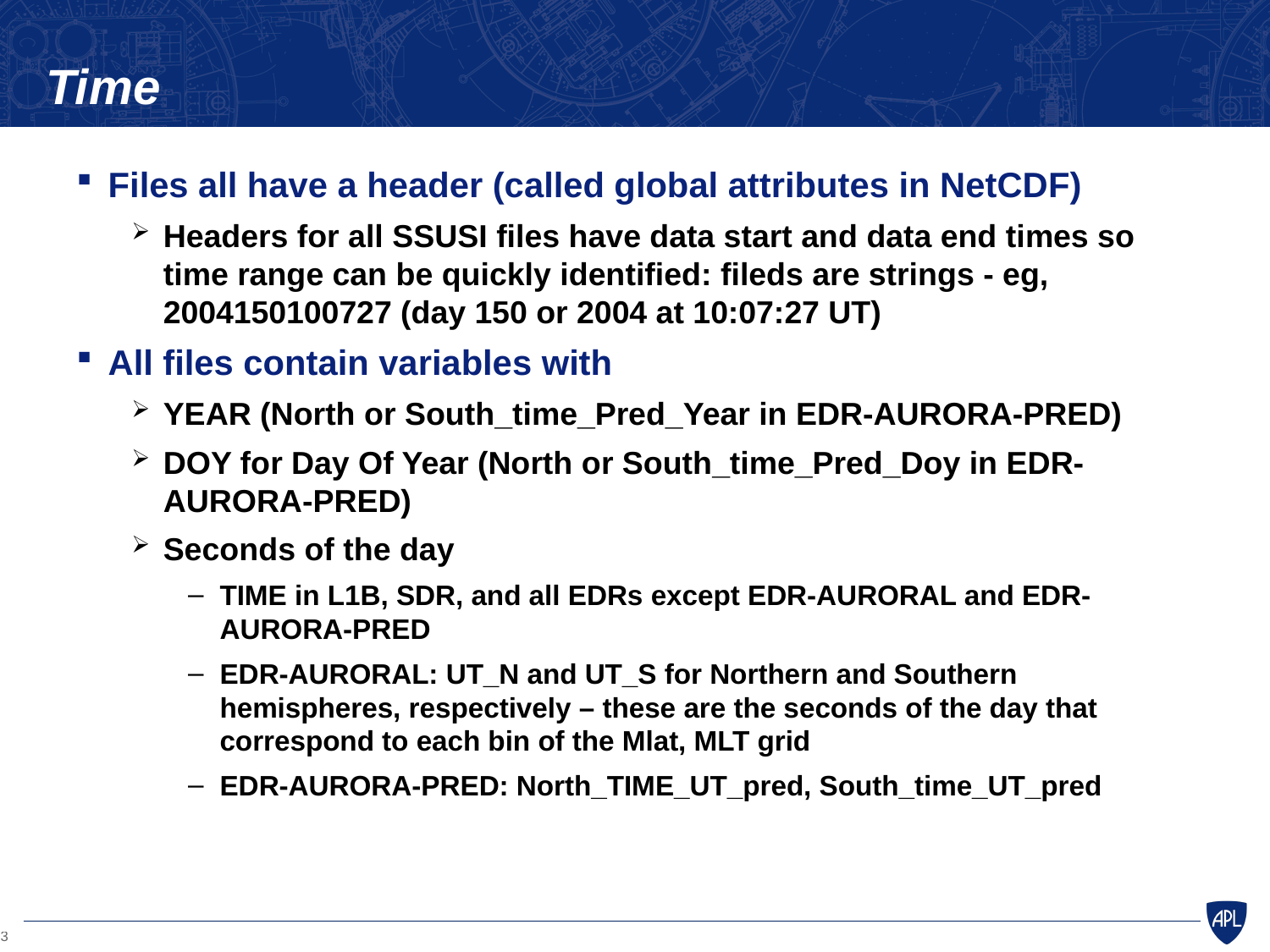

# Time
Files all have a header (called global attributes in NetCDF)
Headers for all SSUSI files have data start and data end times so time range can be quickly identified: fileds are strings - eg, 2004150100727 (day 150 or 2004 at 10:07:27 UT)
All files contain variables with
YEAR (North or South_time_Pred_Year in EDR-AURORA-PRED)
DOY for Day Of Year (North or South_time_Pred_Doy in EDR-AURORA-PRED)
Seconds of the day
TIME in L1B, SDR, and all EDRs except EDR-AURORAL and EDR-AURORA-PRED
EDR-AURORAL: UT_N and UT_S for Northern and Southern hemispheres, respectively – these are the seconds of the day that correspond to each bin of the Mlat, MLT grid
EDR-AURORA-PRED: North_TIME_UT_pred, South_time_UT_pred